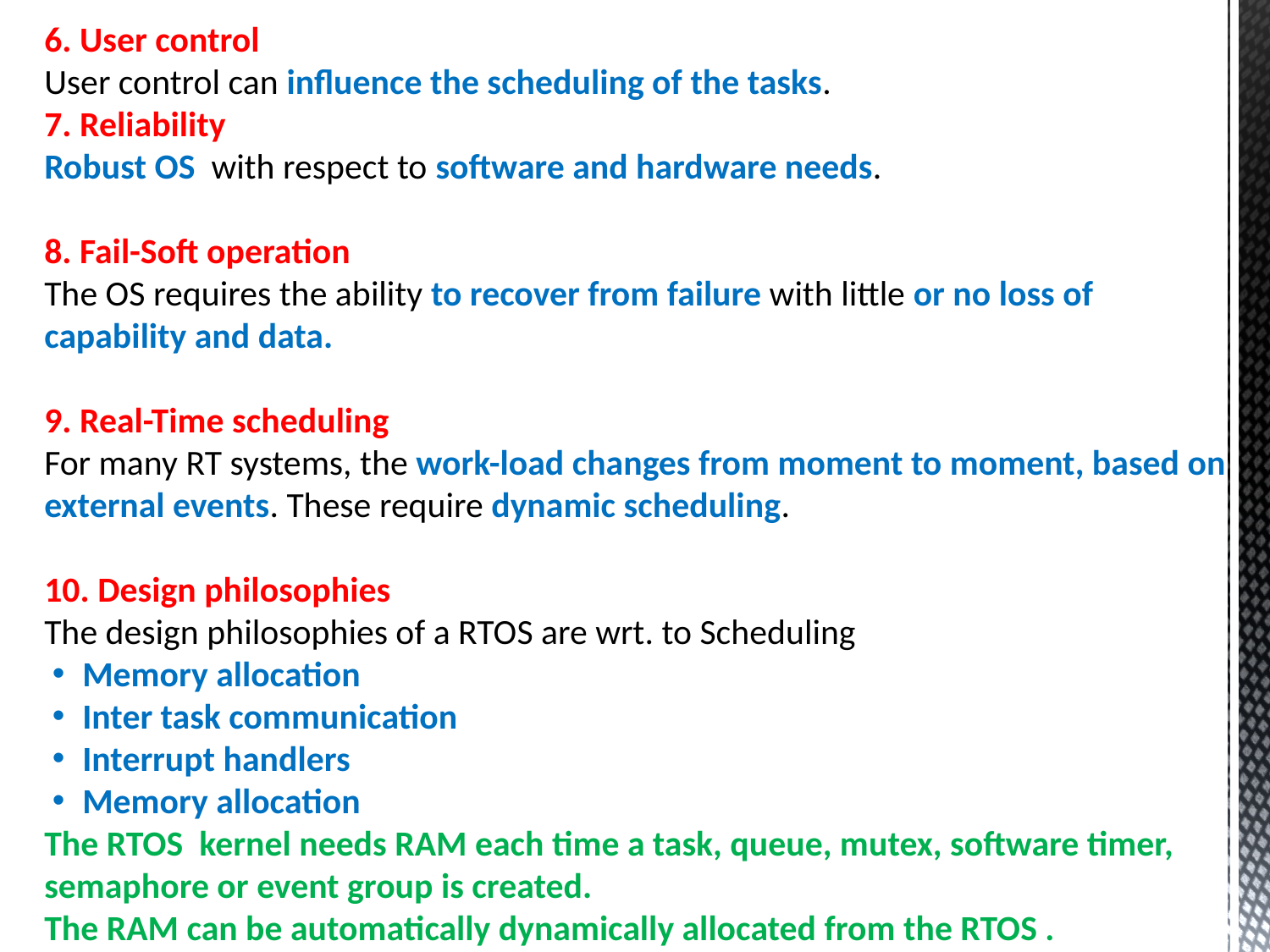

6. User control
User control can influence the scheduling of the tasks.
7. Reliability
Robust OS  with respect to software and hardware needs.

8. Fail-Soft operation
The OS requires the ability to recover from failure with little or no loss of capability and data.

9. Real-Time scheduling
For many RT systems, the work-load changes from moment to moment, based on external events. These require dynamic scheduling.

10. Design philosophies
The design philosophies of a RTOS are wrt. to Scheduling
Memory allocation
Inter task communication
Interrupt handlers
Memory allocation
The RTOS  kernel needs RAM each time a task, queue, mutex, software timer, semaphore or event group is created.
The RAM can be automatically dynamically allocated from the RTOS .